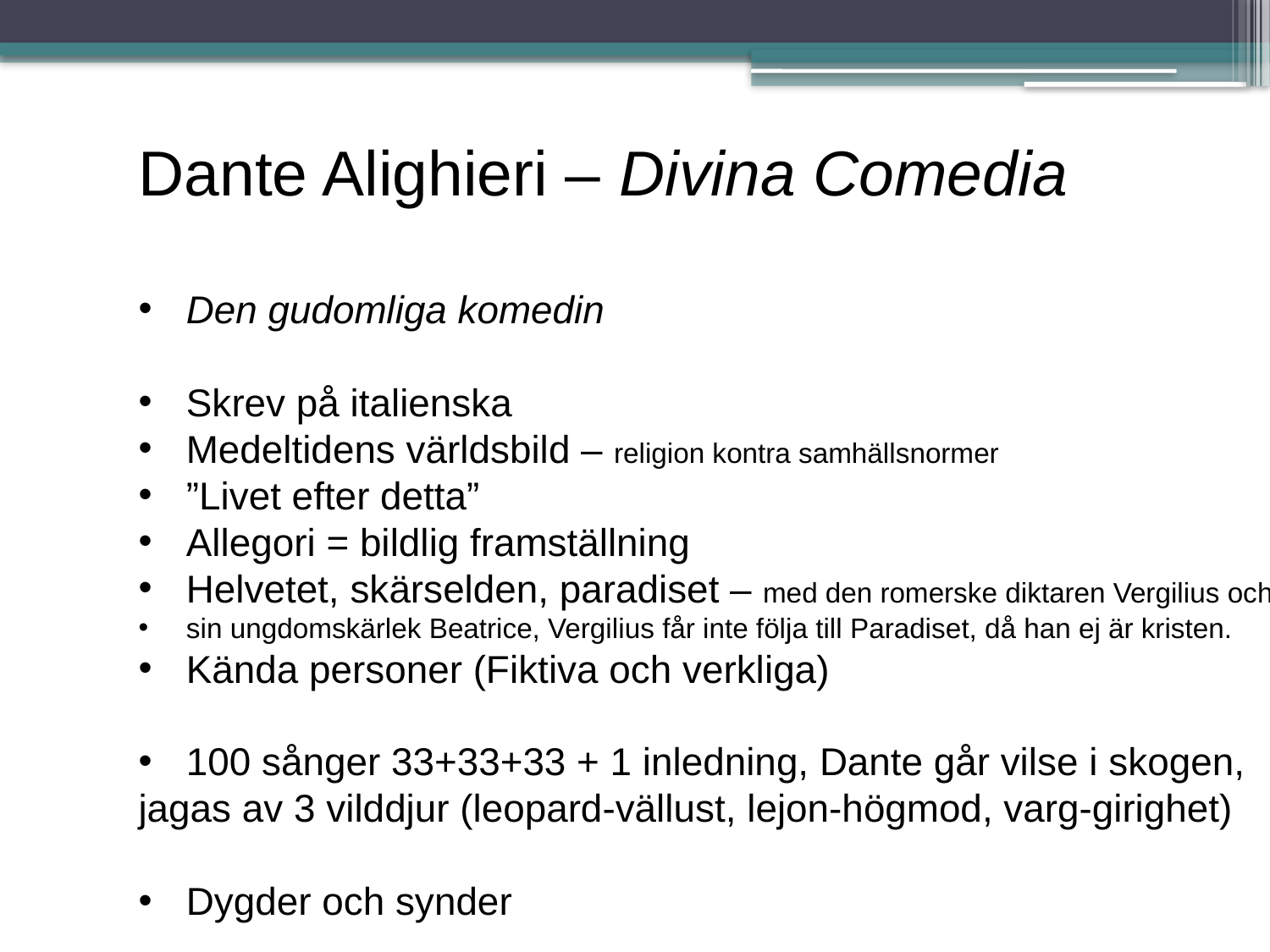

Dante Alighieri – Divina Comedia

Den gudomliga komedin

Skrev på italienska
Medeltidens världsbild – religion kontra samhällsnormer
”Livet efter detta”
Allegori = bildlig framställning
Helvetet, skärselden, paradiset – med den romerske diktaren Vergilius och
sin ungdomskärlek Beatrice, Vergilius får inte följa till Paradiset, då han ej är kristen.
Kända personer (Fiktiva och verkliga)

100 sånger 33+33+33 + 1 inledning, Dante går vilse i skogen,
jagas av 3 vilddjur (leopard-vällust, lejon-högmod, varg-girighet)

Dygder och synder